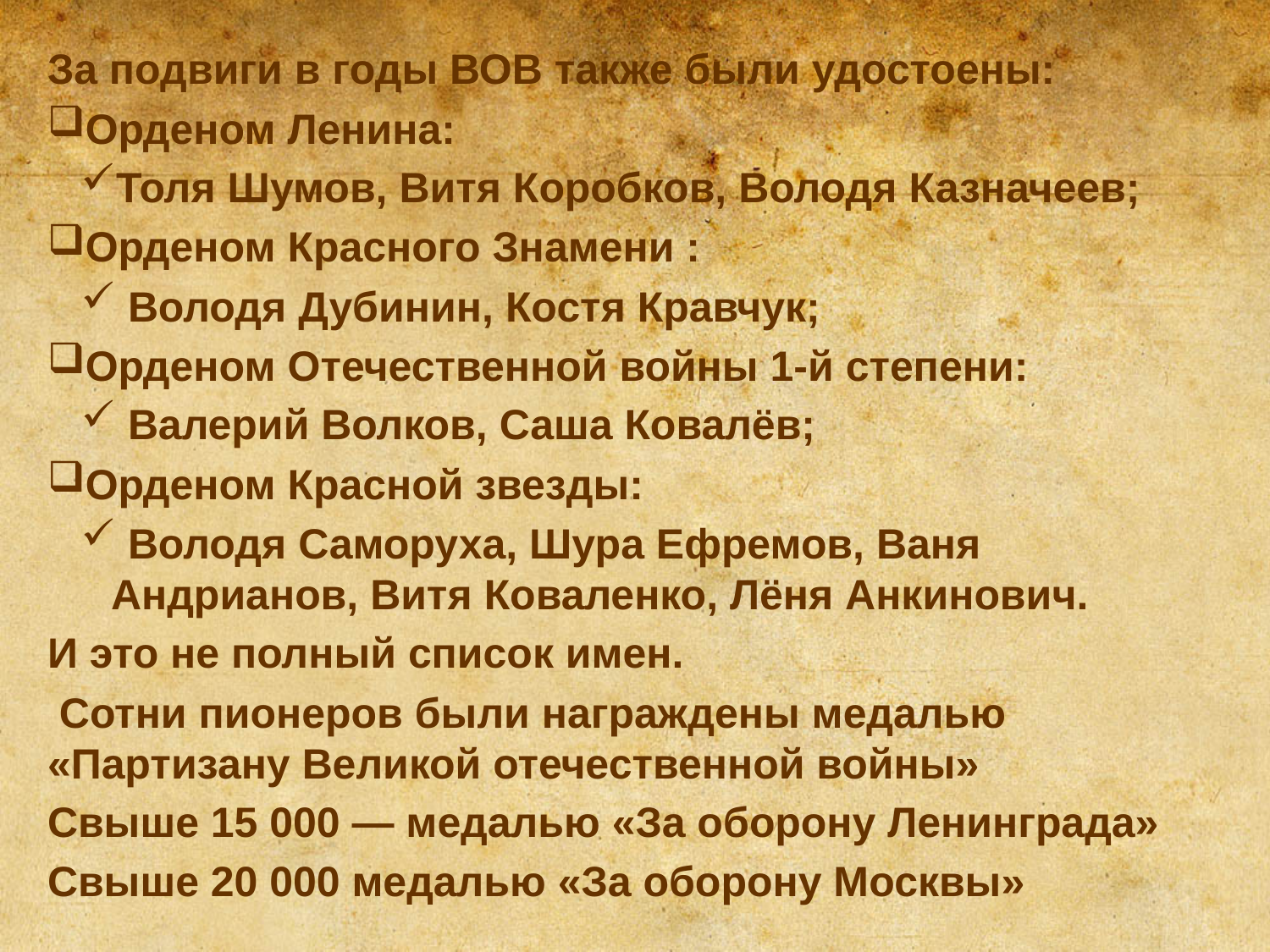

За подвиги в годы ВОВ также были удостоены:
Орденом Ленина:
Толя Шумов, Витя Коробков, Володя Казначеев;
Орденом Красного Знамени :
 Володя Дубинин, Костя Кравчук;
Орденом Отечественной войны 1-й степени:
 Валерий Волков, Саша Ковалёв;
Орденом Красной звезды:
 Володя Саморуха, Шура Ефремов, Ваня Андрианов, Витя Коваленко, Лёня Анкинович.
И это не полный список имен.
 Сотни пионеров были награждены медалью «Партизану Великой отечественной войны»
Свыше 15 000 — медалью «За оборону Ленинграда»
Свыше 20 000 медалью «За оборону Москвы»